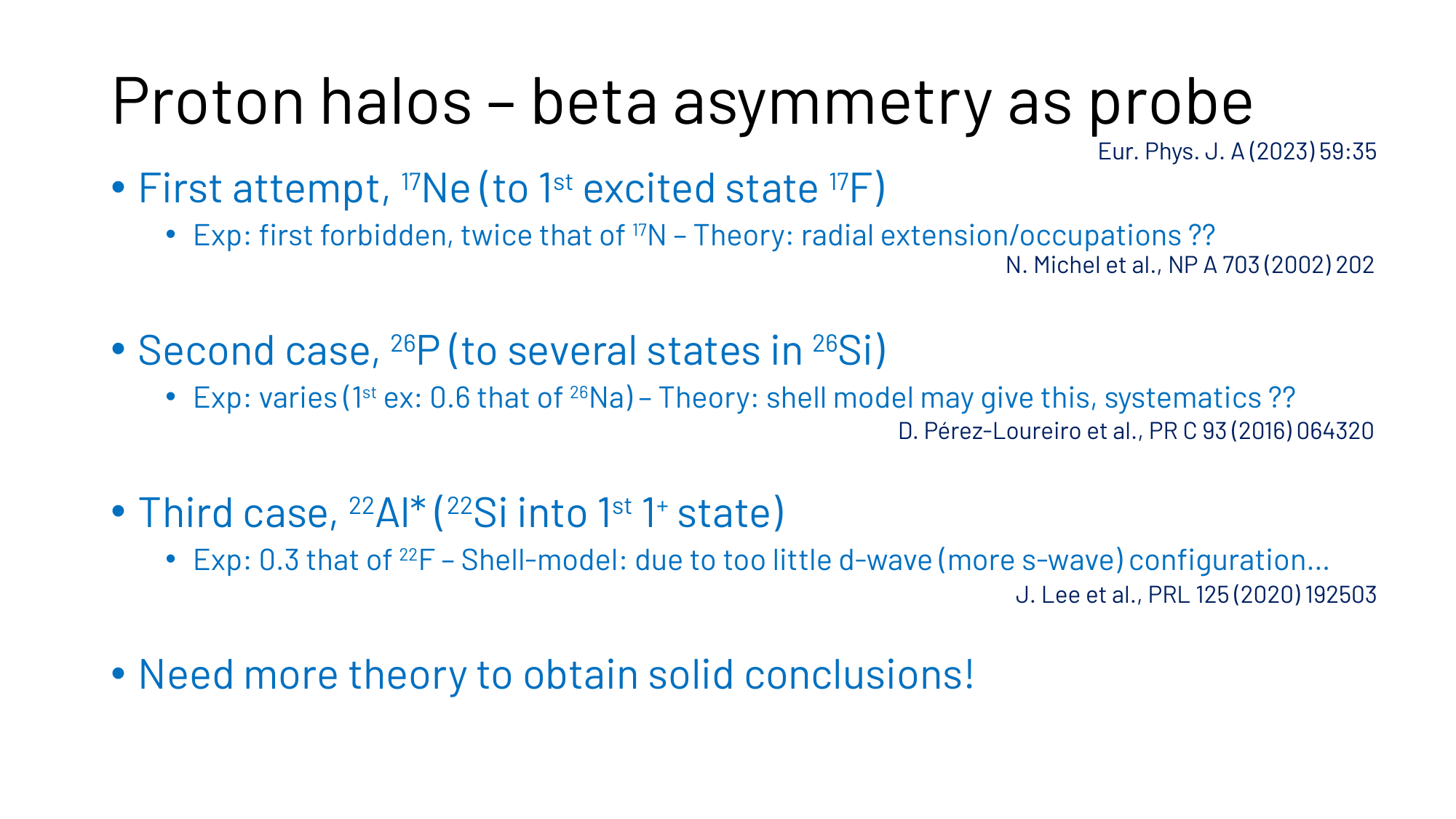

# Proton halos – beta asymmetry as probe
Eur. Phys. J. A (2023) 59:35
First attempt, 17Ne (to 1st excited state 17F)
Exp: first forbidden, twice that of 17N – Theory: radial extension/occupations ??

Second case, 26P (to several states in 26Si)
Exp: varies (1st ex: 0.6 that of 26Na) – Theory: shell model may give this, systematics ??

Third case, 22Al* (22Si into 1st 1+ state)
Exp: 0.3 that of 22F – Shell-model: due to too little d-wave (more s-wave) configuration…

Need more theory to obtain solid conclusions!
N. Michel et al., NP A 703 (2002) 202
D. Pérez-Loureiro et al., PR C 93 (2016) 064320
J. Lee et al., PRL 125 (2020) 192503